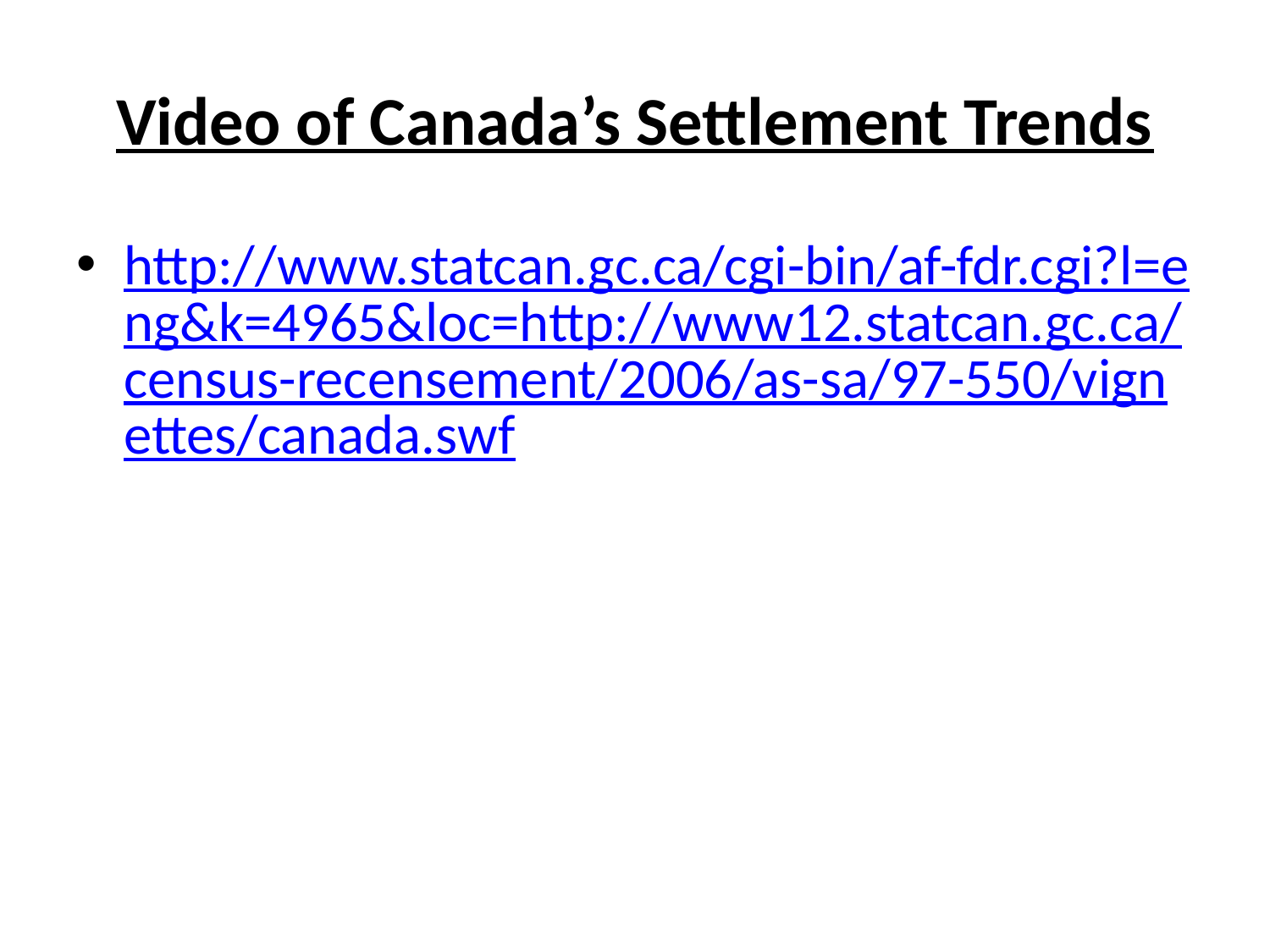

# Video of Canada’s Settlement Trends
http://www.statcan.gc.ca/cgi-bin/af-fdr.cgi?l=eng&k=4965&loc=http://www12.statcan.gc.ca/census-recensement/2006/as-sa/97-550/vignettes/canada.swf